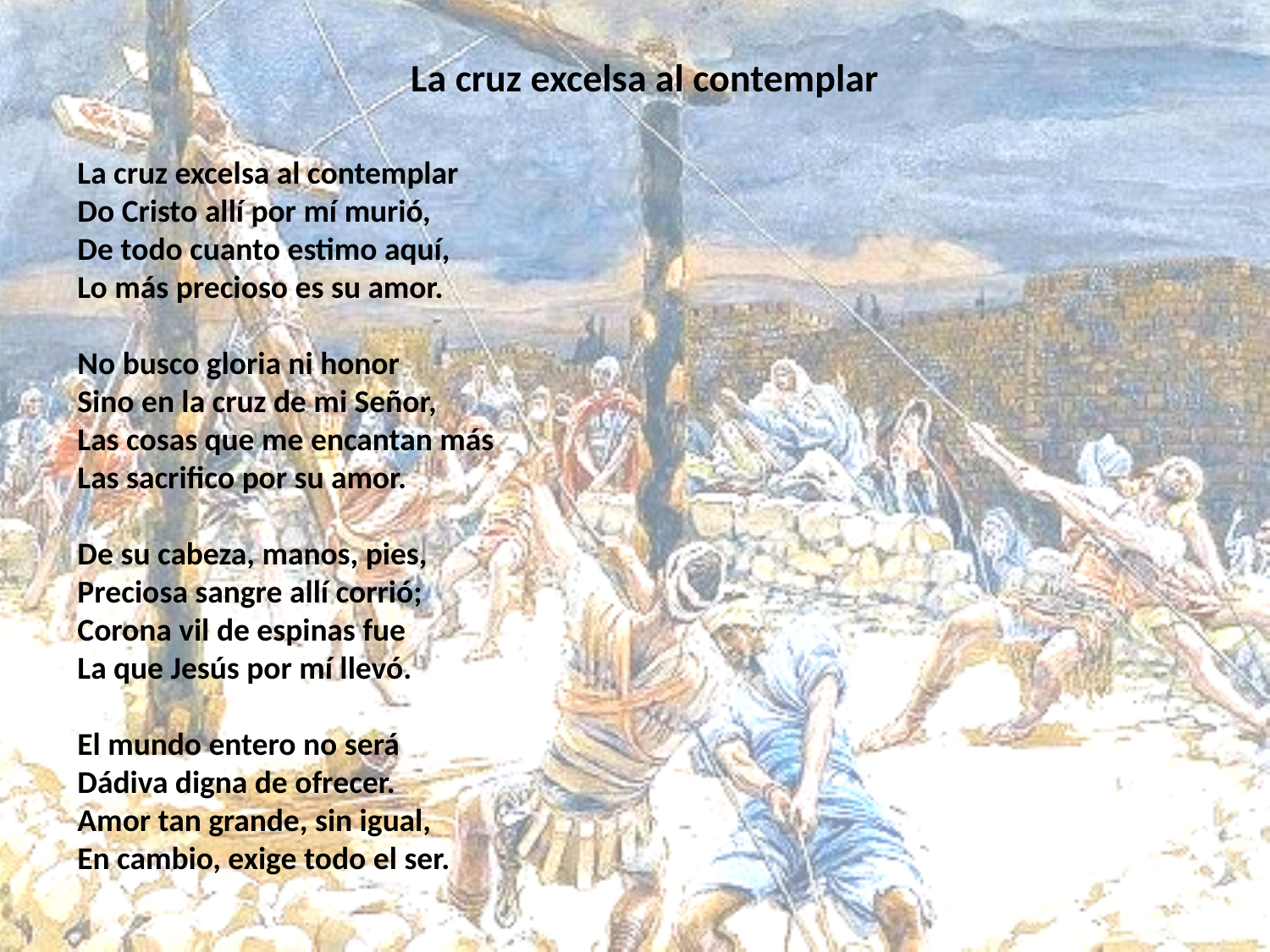

# La cruz excelsa al contemplar
La cruz excelsa al contemplar
Do Cristo allí por mí murió,
De todo cuanto estimo aquí,
Lo más precioso es su amor.
No busco gloria ni honor
Sino en la cruz de mi Señor,
Las cosas que me encantan más
Las sacrifico por su amor.
De su cabeza, manos, pies,
Preciosa sangre allí corrió;
Corona vil de espinas fue
La que Jesús por mí llevó.
El mundo entero no será
Dádiva digna de ofrecer.
Amor tan grande, sin igual,
En cambio, exige todo el ser.